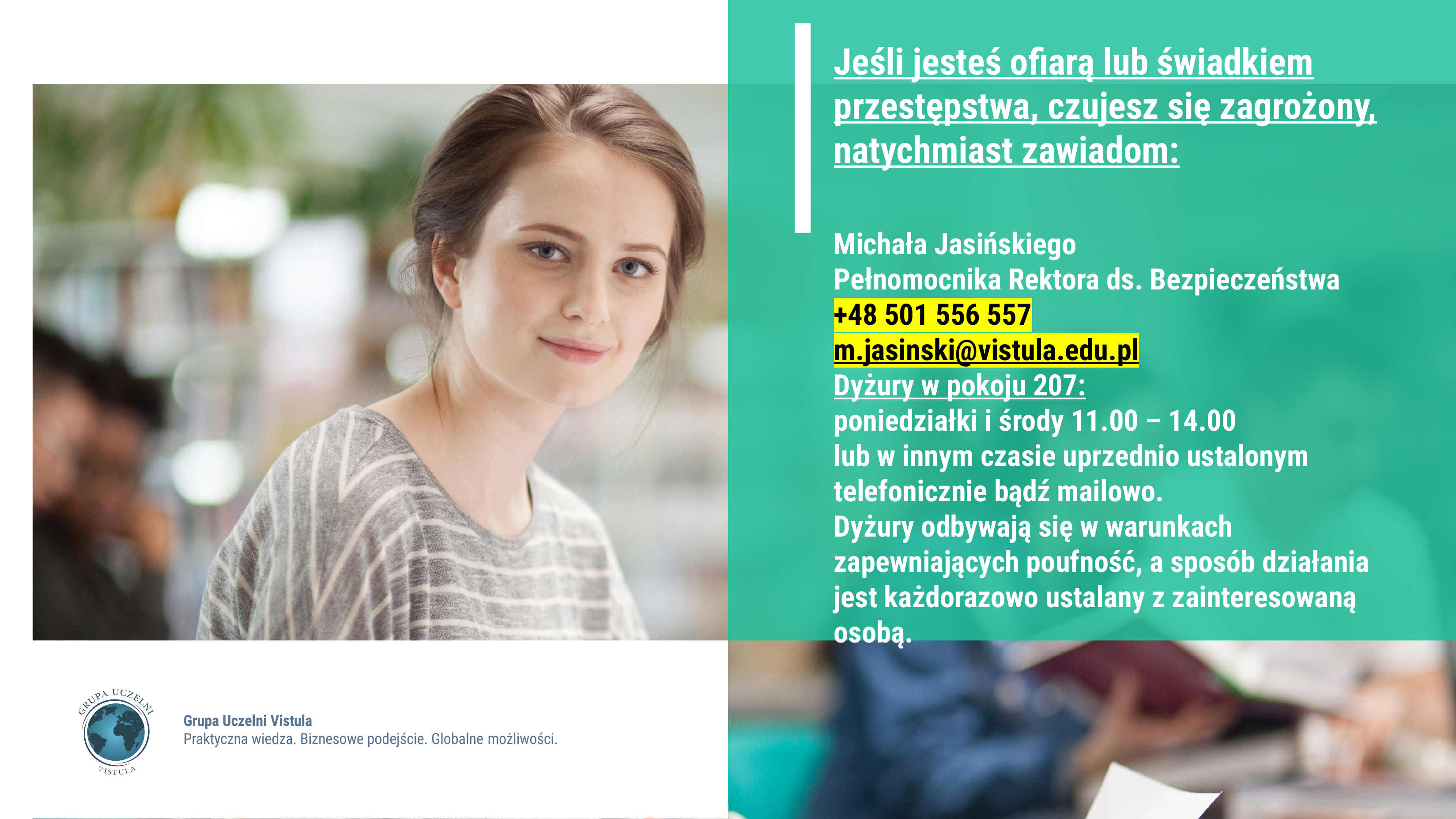

Jeśli jesteś ofiarą lub świadkiem przestępstwa, czujesz się zagrożony, natychmiast zawiadom:

Michała Jasińskiego
Pełnomocnika Rektora ds. Bezpieczeństwa
+48 501 556 557
m.jasinski@vistula.edu.pl
Dyżury w pokoju 207:
poniedziałki i środy 11.00 – 14.00
lub w innym czasie uprzednio ustalonym telefonicznie bądź mailowo.
Dyżury odbywają się w warunkach zapewniających poufność, a sposób działania jest każdorazowo ustalany z zainteresowaną osobą.

Grupa Uczelni Vistula
Praktyczna wiedza. Biznesowe podejście. Globalne możliwości.